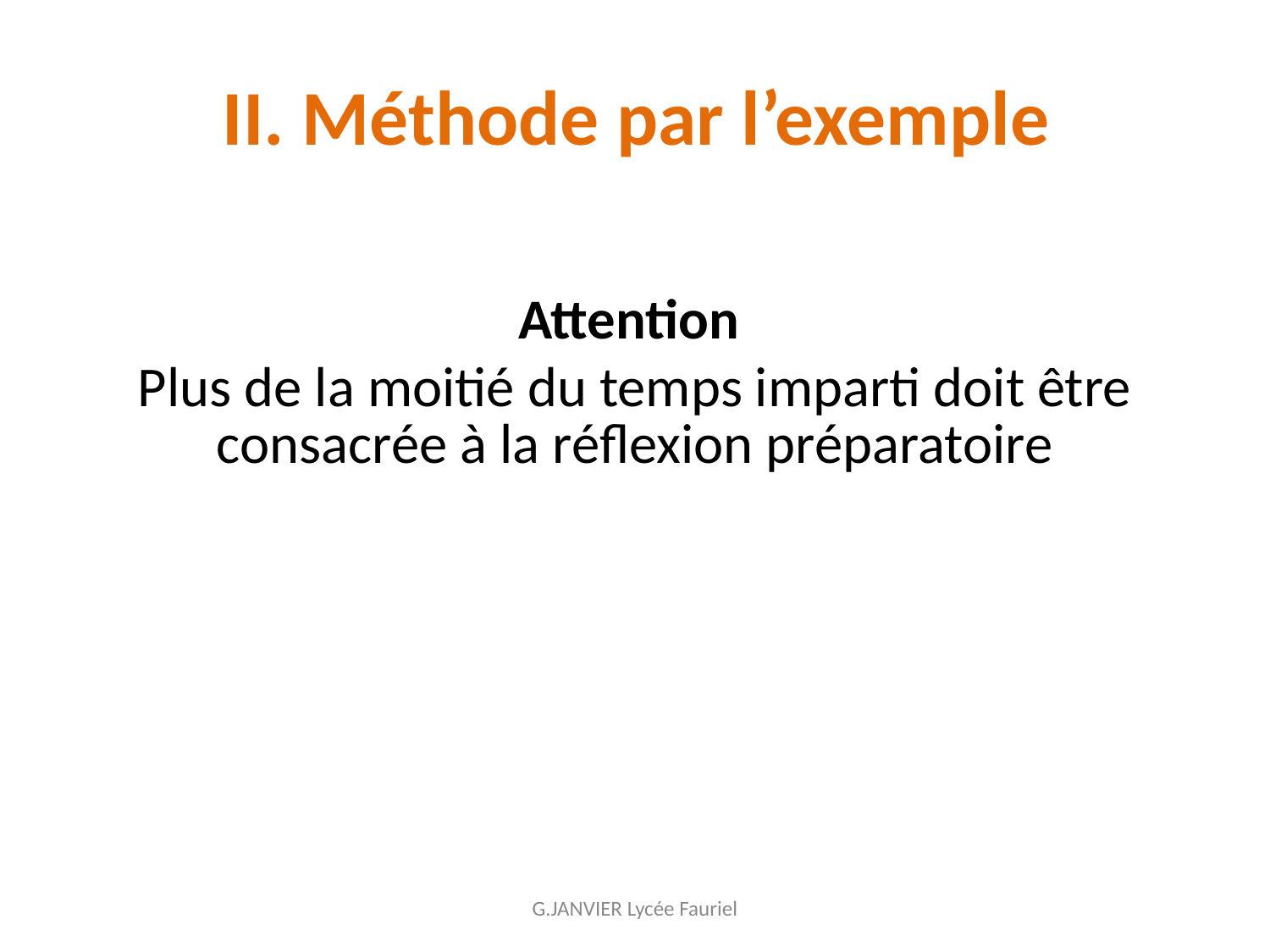

# II. Méthode par l’exemple

Attention
Plus de la moitié du temps imparti doit être consacrée à la réflexion préparatoire

G.JANVIER Lycée Fauriel